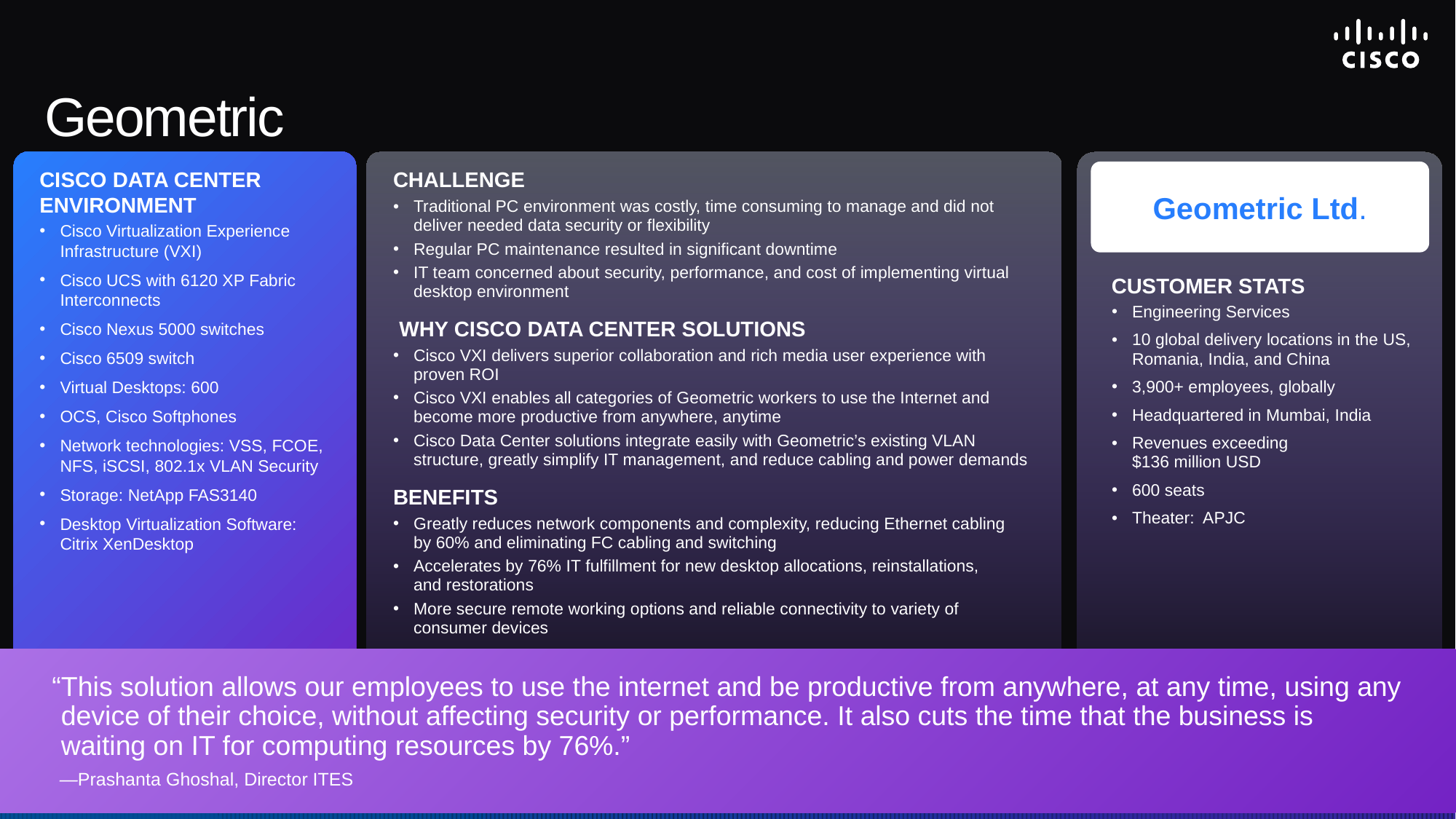

# Geometric

CISCO DATA CENTER ENVIRONMENT

Geometric Ltd.
CHALLENGE
Traditional PC environment was costly, time consuming to manage and did not deliver needed data security or flexibility
Regular PC maintenance resulted in significant downtime
IT team concerned about security, performance, and cost of implementing virtual desktop environment
Cisco Virtualization Experience Infrastructure (VXI)
Cisco UCS with 6120 XP Fabric Interconnects
Cisco Nexus 5000 switches
Cisco 6509 switch
Virtual Desktops: 600
OCS, Cisco Softphones
Network technologies: VSS, FCOE, NFS, iSCSI, 802.1x VLAN Security
Storage: NetApp FAS3140
Desktop Virtualization Software: Citrix XenDesktop
CUSTOMER STATS
Engineering Services
10 global delivery locations in the US, Romania, India, and China
3,900+ employees, globally
Headquartered in Mumbai, India
Revenues exceeding
$136 million USD
600 seats
Theater:  APJC
 WHY CISCO DATA CENTER SOLUTIONS
Cisco VXI delivers superior collaboration and rich media user experience with proven ROI
Cisco VXI enables all categories of Geometric workers to use the Internet and become more productive from anywhere, anytime
Cisco Data Center solutions integrate easily with Geometric’s existing VLAN structure, greatly simplify IT management, and reduce cabling and power demands
BENEFITS
Greatly reduces network components and complexity, reducing Ethernet cabling
by 60% and eliminating FC cabling and switching
Accelerates by 76% IT fulfillment for new desktop allocations, reinstallations,
and restorations
More secure remote working options and reliable connectivity to variety of
consumer devices

“This solution allows our employees to use the internet and be productive from anywhere, at any time, using any device of their choice, without affecting security or performance. It also cuts the time that the business is waiting on IT for computing resources by 76%.”
—Prashanta Ghoshal, Director ITES